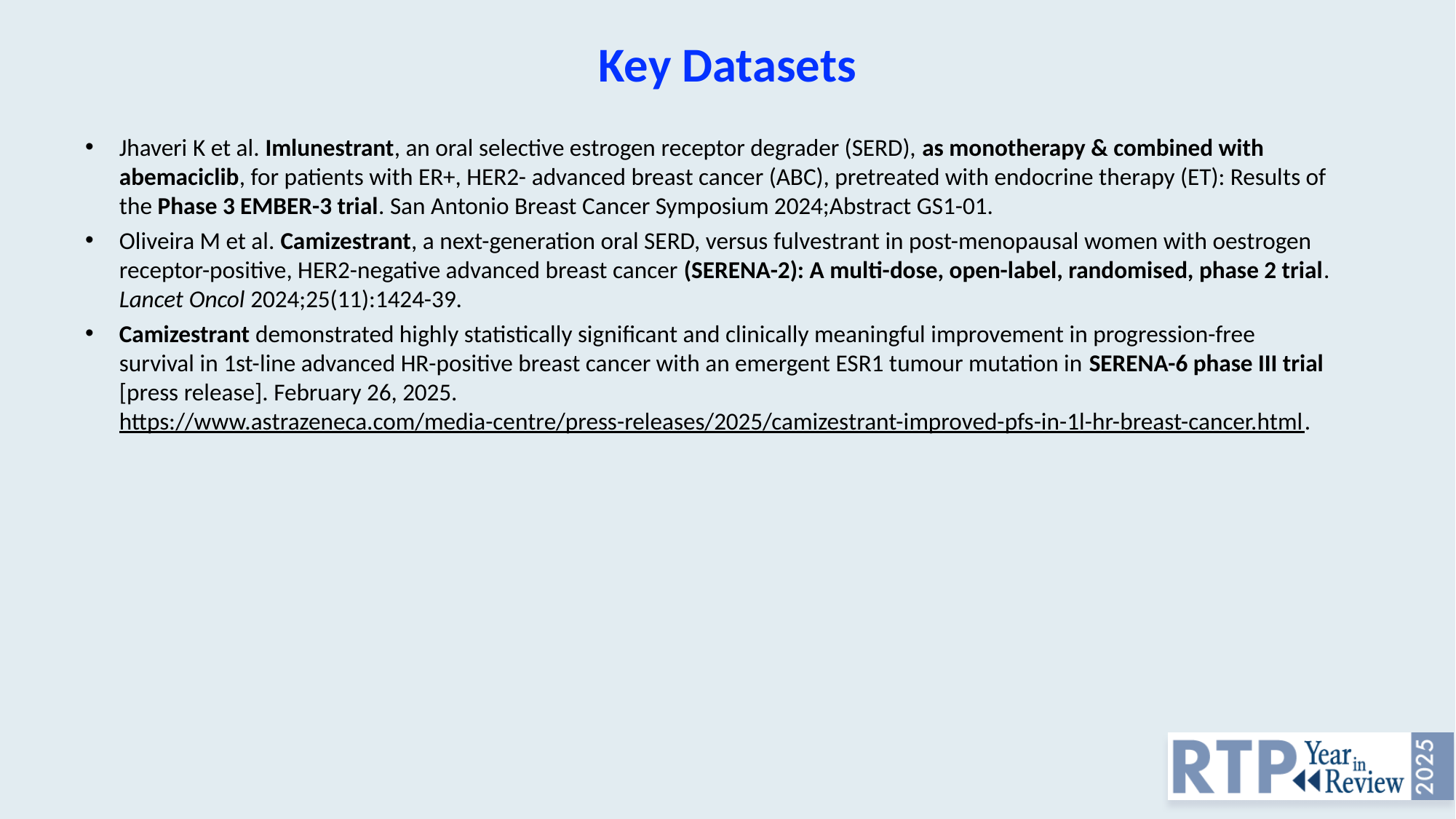

Key Datasets

Jhaveri K et al. Imlunestrant, an oral selective estrogen receptor degrader (SERD), as monotherapy & combined with abemaciclib, for patients with ER+, HER2- advanced breast cancer (ABC), pretreated with endocrine therapy (ET): Results of the Phase 3 EMBER-3 trial. San Antonio Breast Cancer Symposium 2024;Abstract GS1-01.
Oliveira M et al. Camizestrant, a next-generation oral SERD, versus fulvestrant in post-menopausal women with oestrogen receptor-positive, HER2-negative advanced breast cancer (SERENA-2): A multi-dose, open-label, randomised, phase 2 trial. Lancet Oncol 2024;25(11):1424-39.
Camizestrant demonstrated highly statistically significant and clinically meaningful improvement in progression-free survival in 1st-line advanced HR-positive breast cancer with an emergent ESR1 tumour mutation in SERENA-6 phase III trial [press release]. February 26, 2025. https://www.astrazeneca.com/media-centre/press-releases/2025/camizestrant-improved-pfs-in-1l-hr-breast-cancer.html.